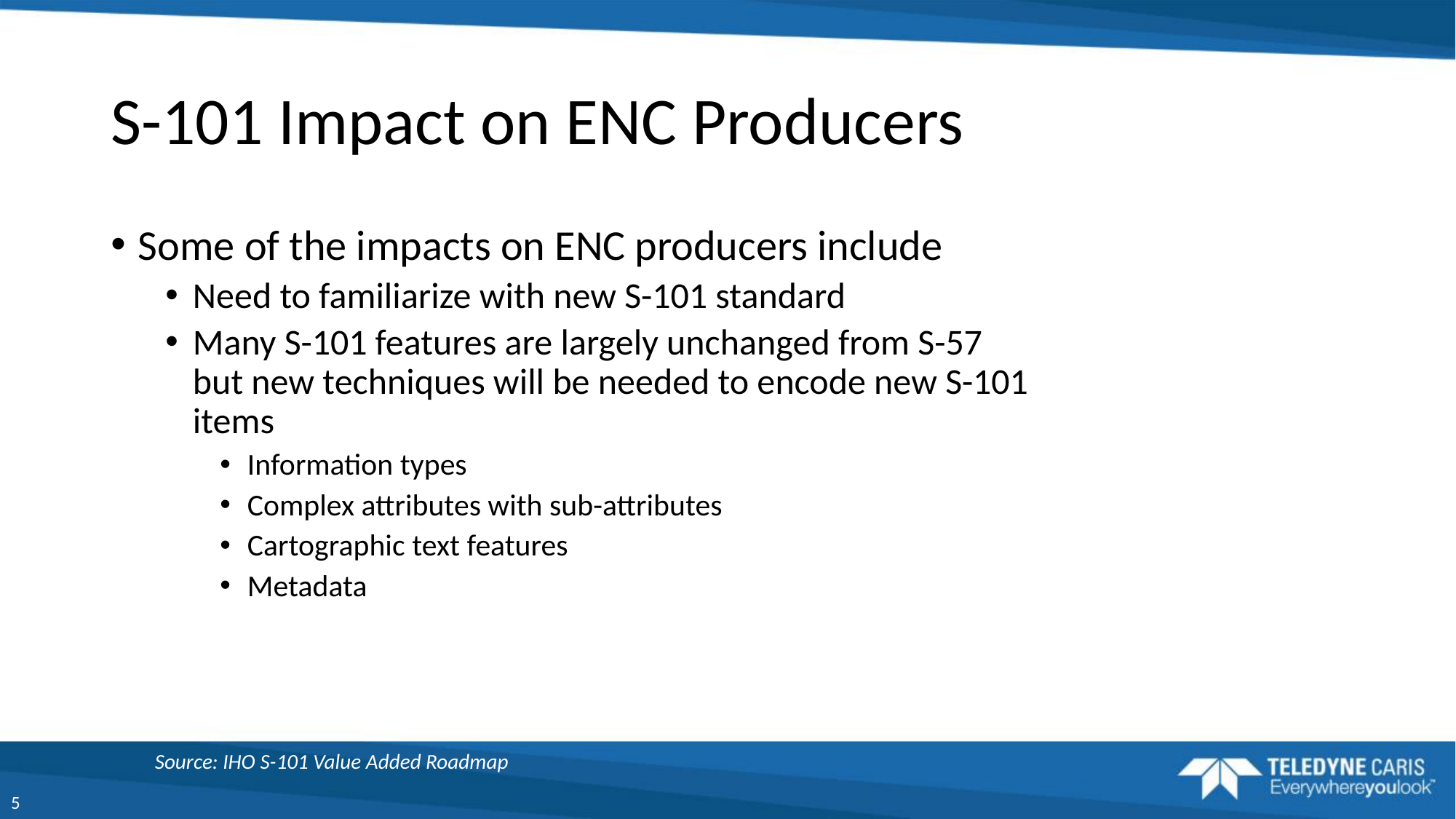

# S-101 Impact on ENC Producers
Some of the impacts on ENC producers include
Need to familiarize with new S-101 standard
Many S-101 features are largely unchanged from S-57 but new techniques will be needed to encode new S-101 items
Information types
Complex attributes with sub-attributes
Cartographic text features
Metadata

Source: IHO S-101 Value Added Roadmap
5